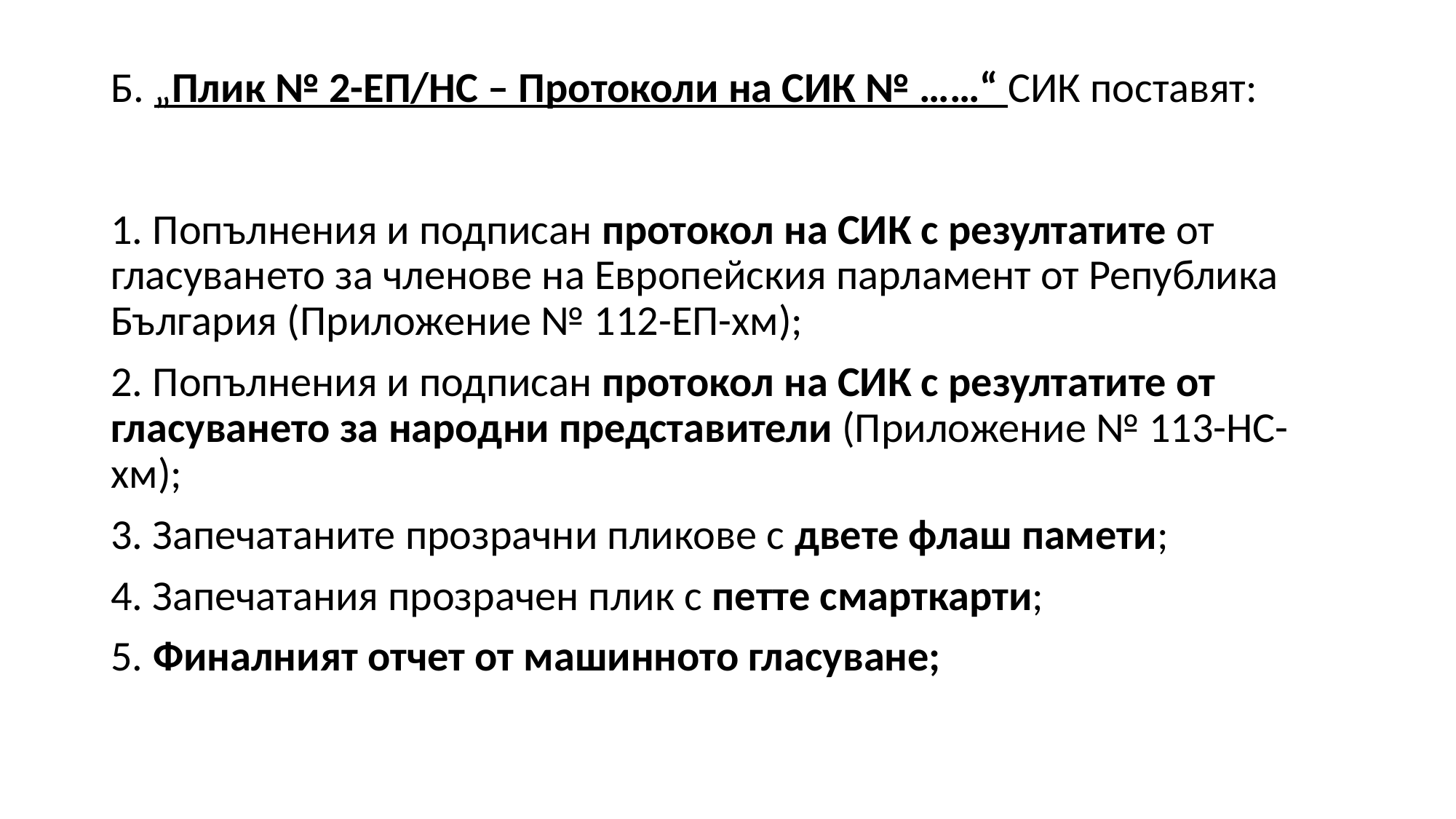

# Б. „Плик № 2-ЕП/НС – Протоколи на СИК № ……“ СИК поставят:
1. Попълнения и подписан протокол на СИК с резултатите от гласуването за членове на Европейския парламент от Република България (Приложение № 112-ЕП-хм);
2. Попълнения и подписан протокол на СИК с резултатите от гласуването за народни представители (Приложение № 113-НС-хм);
3. Запечатаните прозрачни пликове с двете флаш памети;
4. Запечатания прозрачен плик с петте смарткарти;
5. Финалният отчет от машинното гласуване;